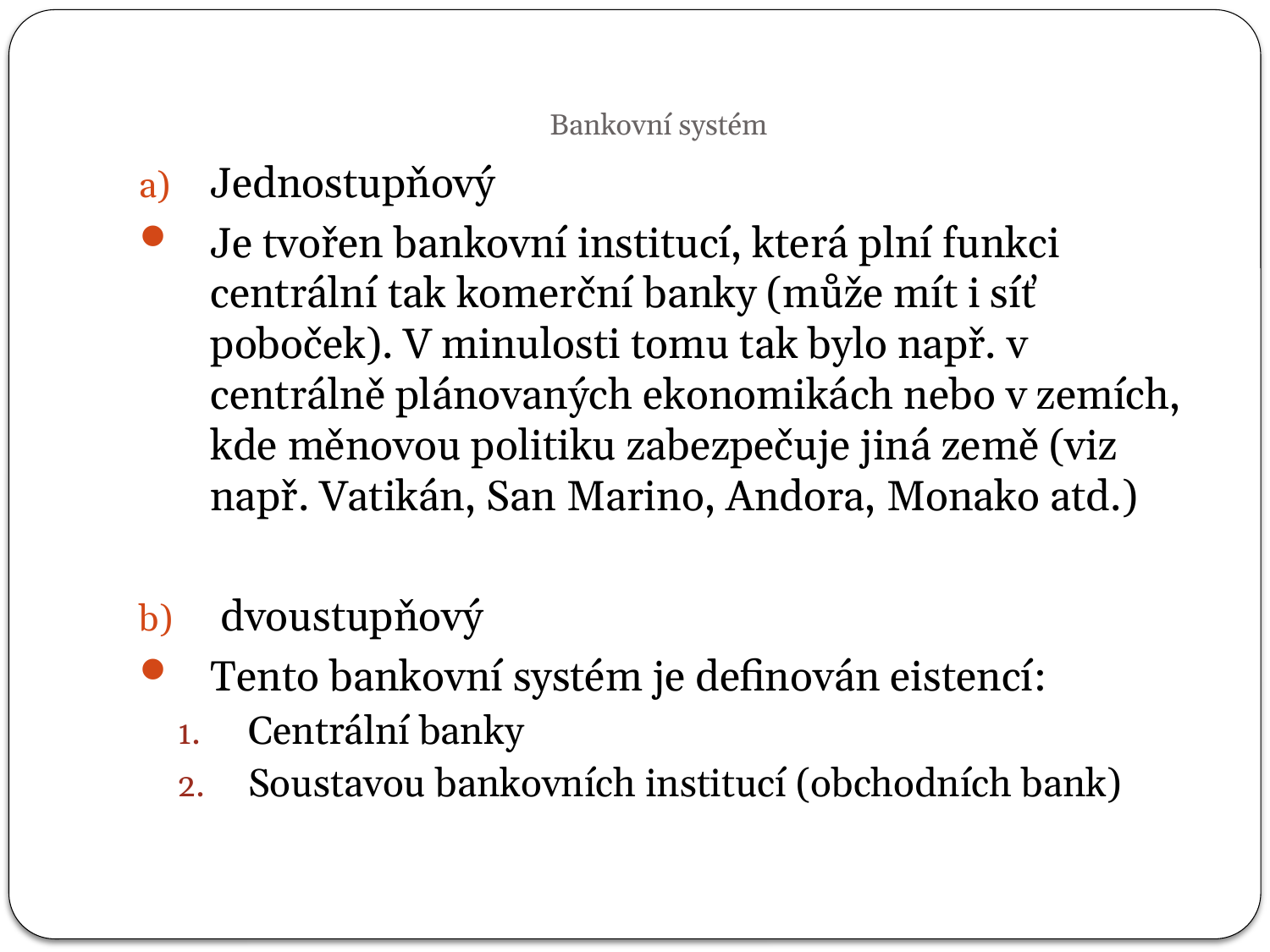

# Bankovní systém
Jednostupňový
Je tvořen bankovní institucí, která plní funkci  centrální tak komerční banky (může mít i síť poboček). V minulosti tomu tak bylo např. v centrálně plánovaných ekonomikách nebo v zemích, kde měnovou politiku zabezpečuje jiná země (viz např. Vatikán, San Marino, Andora, Monako atd.)

 dvoustupňový
Tento bankovní systém je definován eistencí:
Centrální banky
Soustavou bankovních institucí (obchodních bank)